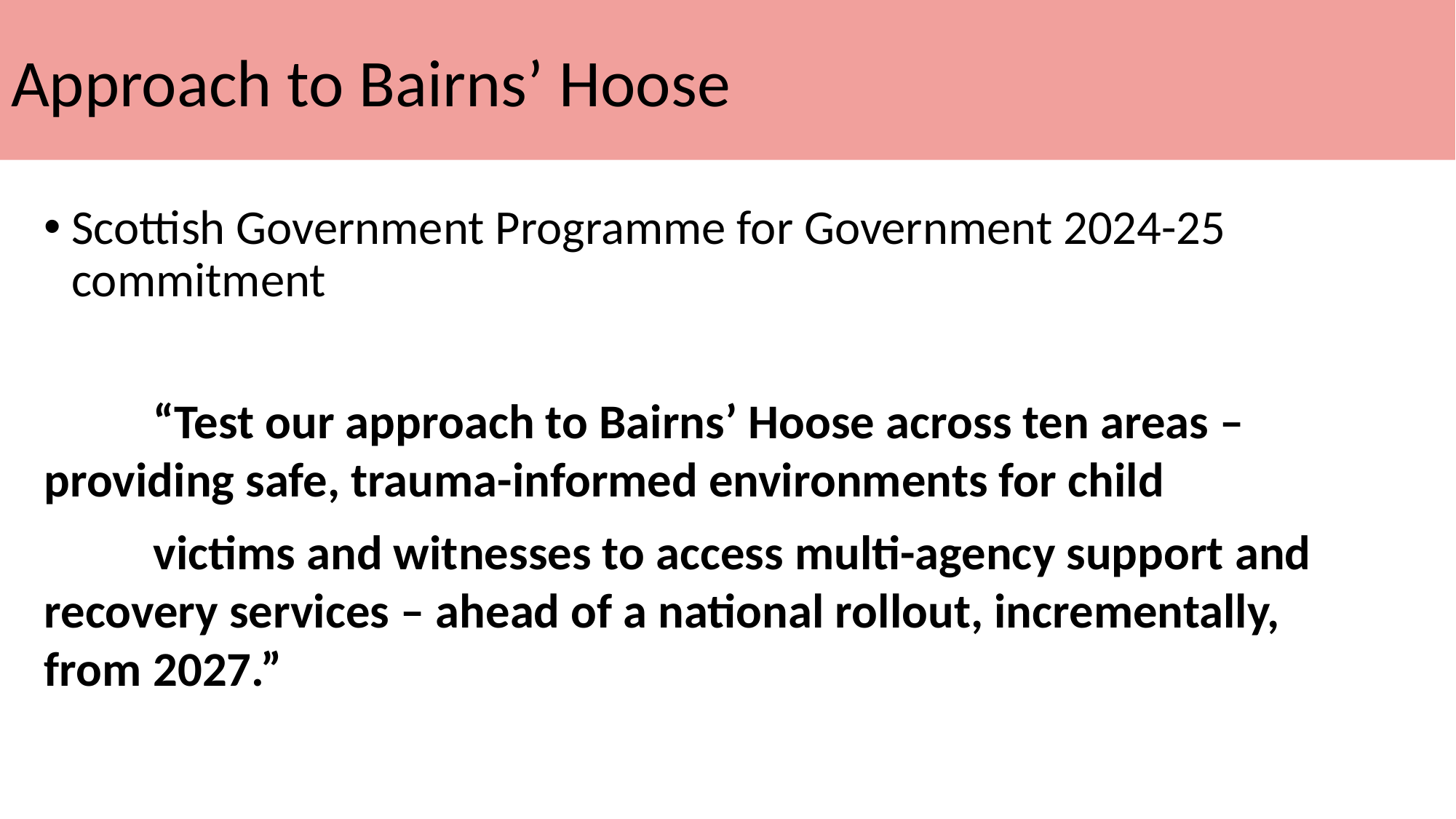

Approach to Bairns’ Hoose
Scottish Government Programme for Government 2024-25 commitment

	“Test our approach to Bairns’ Hoose across ten areas – 	providing safe, trauma-informed environments for child
	victims and witnesses to access multi-agency support and 	recovery services – ahead of a national rollout, incrementally, 	from 	2027.”